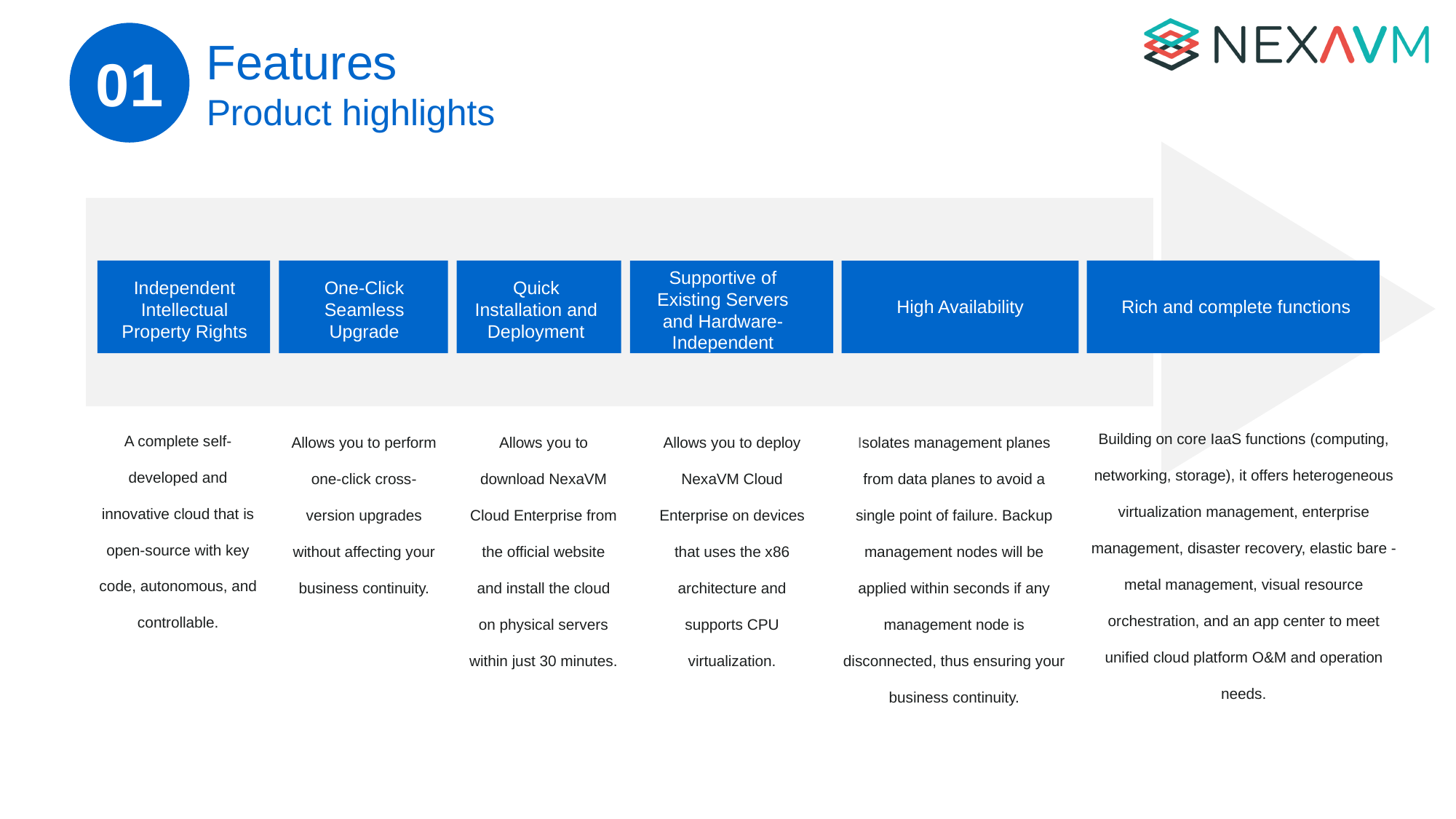

Features
Product highlights
01

Supportive of Existing Servers and Hardware-Independent

Independent Intellectual Property Rights
One-Click Seamless Upgrade
Quick Installation and Deployment
High Availability
Rich and complete functions
Building on core IaaS functions (computing, networking, storage), it offers heterogeneous virtualization management, enterprise management, disaster recovery, elastic bare - metal management, visual resource orchestration, and an app center to meet unified cloud platform O&M and operation needs.
A complete self-developed and innovative cloud that is open-source with key code, autonomous, and controllable.
Allows you to download NexaVM Cloud Enterprise from the official website and install the cloud on physical servers within just 30 minutes.
Isolates management planes from data planes to avoid a single point of failure. Backup management nodes will be applied within seconds if any management node is disconnected, thus ensuring your business continuity.
Allows you to perform one-click cross-version upgrades without affecting your business continuity.
Allows you to deploy NexaVM Cloud Enterprise on devices that uses the x86 architecture and supports CPU virtualization.